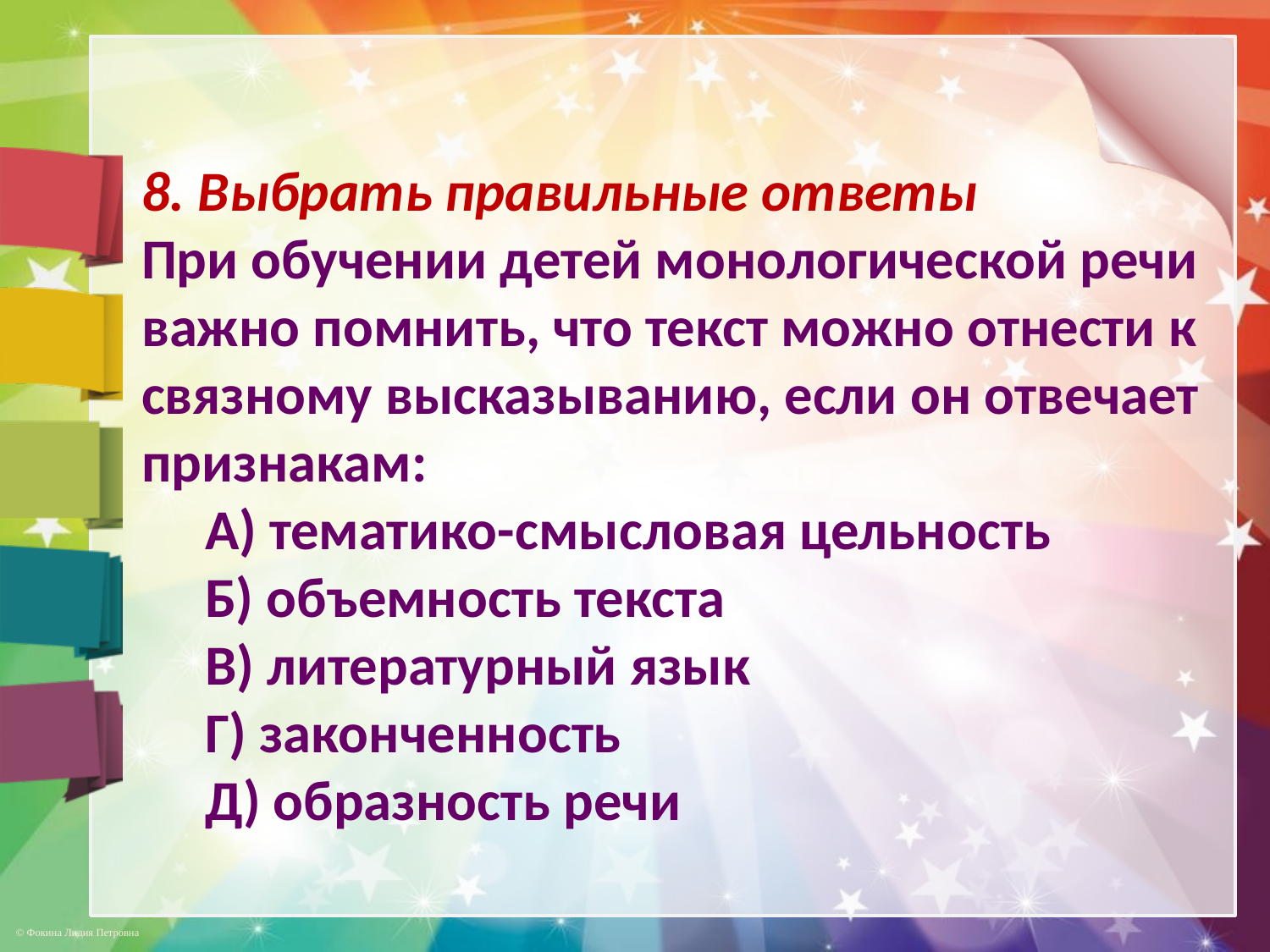

8. Выбрать правильные ответы
При обучении детей монологической речи важно помнить, что текст можно отнести к связному высказыванию, если он отвечает признакам:
А) тематико-смысловая цельность
Б) объемность текста
В) литературный язык
Г) законченность
Д) образность речи